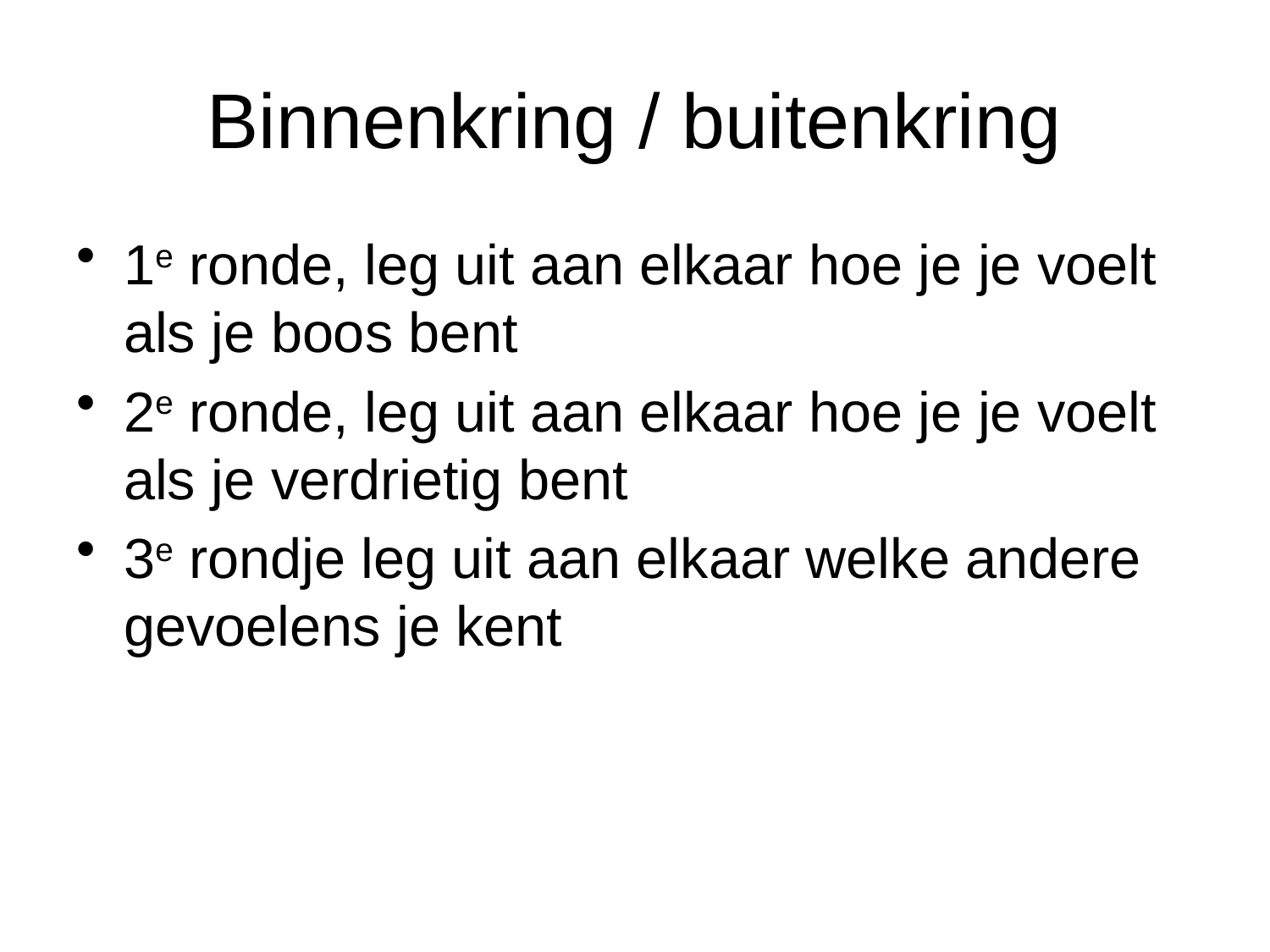

# Binnenkring / buitenkring
1e ronde, leg uit aan elkaar hoe je je voelt als je boos bent
2e ronde, leg uit aan elkaar hoe je je voelt als je verdrietig bent
3e rondje leg uit aan elkaar welke andere gevoelens je kent